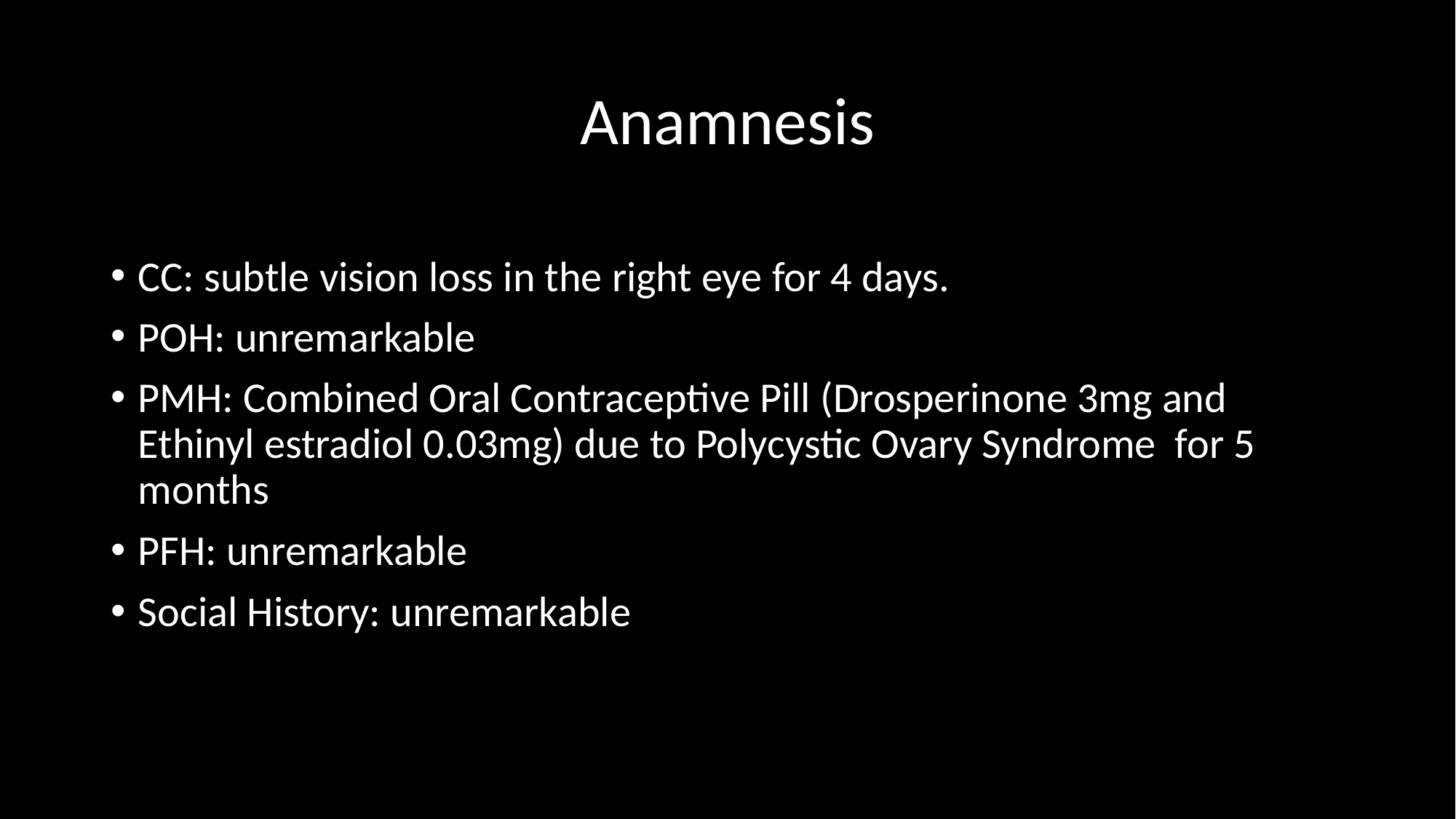

# Anamnesis
CC: subtle vision loss in the right eye for 4 days.
POH: unremarkable
PMH: Combined Oral Contraceptive Pill (Drosperinone 3mg and Ethinyl estradiol 0.03mg) due to Polycystic Ovary Syndrome  for 5 months
PFH: unremarkable
Social History: unremarkable